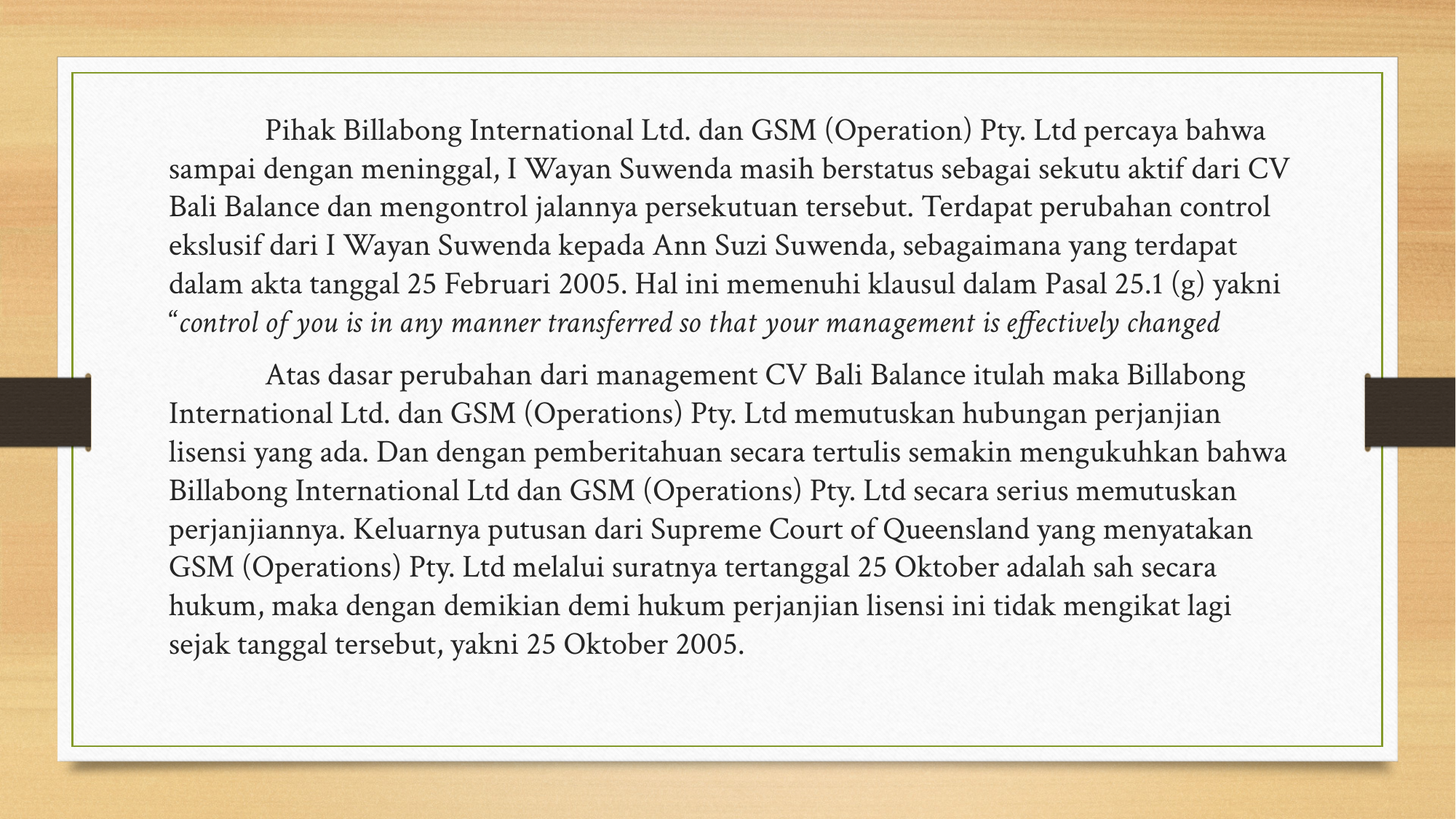

Pihak Billabong International Ltd. dan GSM (Operation) Pty. Ltd percaya bahwa sampai dengan meninggal, I Wayan Suwenda masih berstatus sebagai sekutu aktif dari CV Bali Balance dan mengontrol jalannya persekutuan tersebut. Terdapat perubahan control ekslusif dari I Wayan Suwenda kepada Ann Suzi Suwenda, sebagaimana yang terdapat dalam akta tanggal 25 Februari 2005. Hal ini memenuhi klausul dalam Pasal 25.1 (g) yakni “control of you is in any manner transferred so that your management is effectively changed
	Atas dasar perubahan dari management CV Bali Balance itulah maka Billabong International Ltd. dan GSM (Operations) Pty. Ltd memutuskan hubungan perjanjian lisensi yang ada. Dan dengan pemberitahuan secara tertulis semakin mengukuhkan bahwa Billabong International Ltd dan GSM (Operations) Pty. Ltd secara serius memutuskan perjanjiannya. Keluarnya putusan dari Supreme Court of Queensland yang menyatakan GSM (Operations) Pty. Ltd melalui suratnya tertanggal 25 Oktober adalah sah secara hukum, maka dengan demikian demi hukum perjanjian lisensi ini tidak mengikat lagi sejak tanggal tersebut, yakni 25 Oktober 2005.